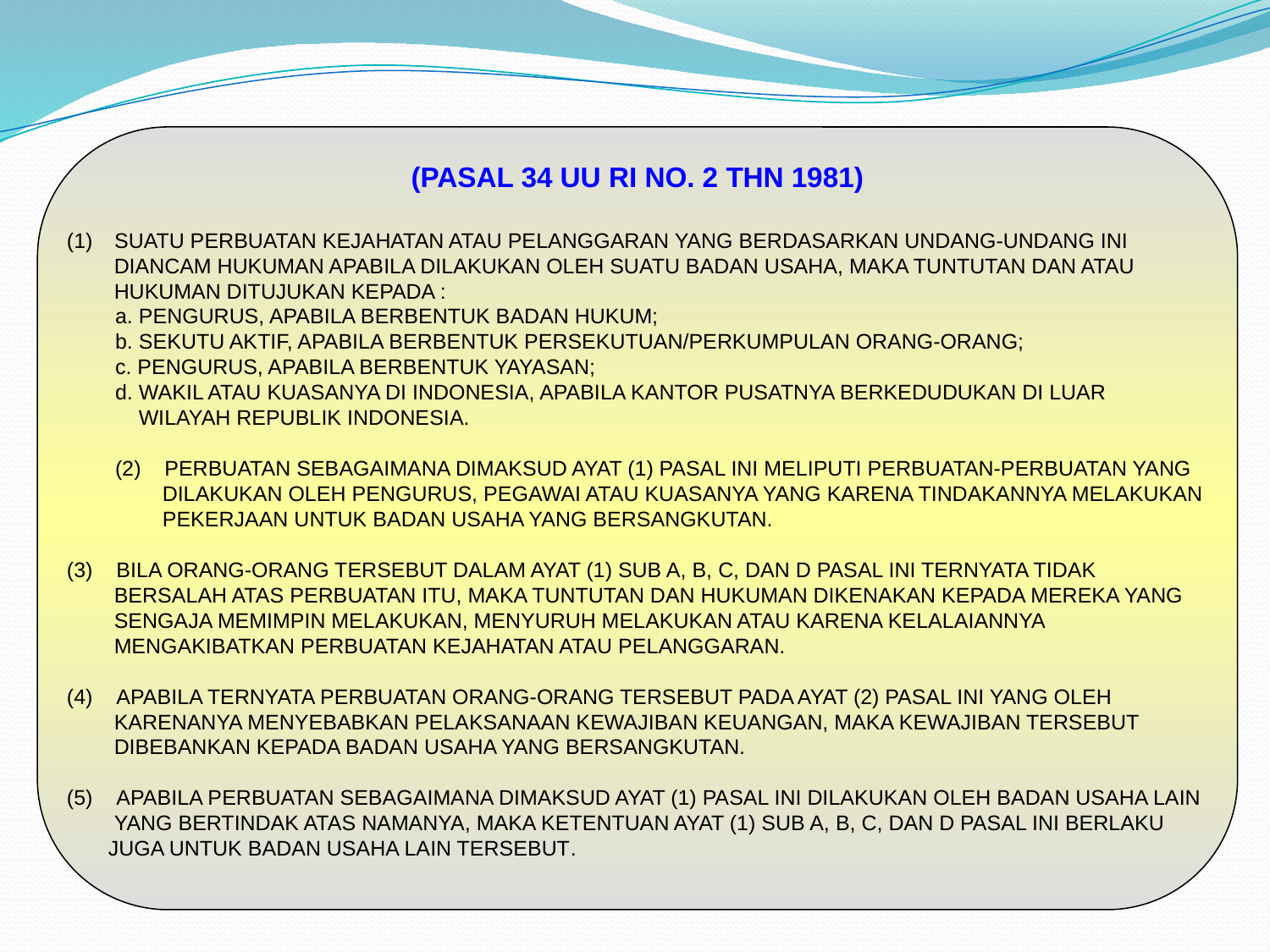

(PASAL 34 UU RI NO. 2 THN 1981)

SUATU PERBUATAN KEJAHATAN ATAU PELANGGARAN YANG BERDASARKAN UNDANG-UNDANG INI
        DIANCAM HUKUMAN APABILA DILAKUKAN OLEH SUATU BADAN USAHA, MAKA TUNTUTAN DAN ATAU
        HUKUMAN DITUJUKAN KEPADA :
a. PENGURUS, APABILA BERBENTUK BADAN HUKUM;
b. SEKUTU AKTIF, APABILA BERBENTUK PERSEKUTUAN/PERKUMPULAN ORANG-ORANG;
c. PENGURUS, APABILA BERBENTUK YAYASAN;
d. WAKIL ATAU KUASANYA DI INDONESIA, APABILA KANTOR PUSATNYA BERKEDUDUKAN DI LUAR
    WILAYAH REPUBLIK INDONESIA.

(2)    PERBUATAN SEBAGAIMANA DIMAKSUD AYAT (1) PASAL INI MELIPUTI PERBUATAN-PERBUATAN YANG
        DILAKUKAN OLEH PENGURUS, PEGAWAI ATAU KUASANYA YANG KARENA TINDAKANNYA MELAKUKAN
        PEKERJAAN UNTUK BADAN USAHA YANG BERSANGKUTAN.

   BILA ORANG-ORANG TERSEBUT DALAM AYAT (1) SUB A, B, C, DAN D PASAL INI TERNYATA TIDAK
        BERSALAH ATAS PERBUATAN ITU, MAKA TUNTUTAN DAN HUKUMAN DIKENAKAN KEPADA MEREKA YANG
        SENGAJA MEMIMPIN MELAKUKAN, MENYURUH MELAKUKAN ATAU KARENA KELALAIANNYA
        MENGAKIBATKAN PERBUATAN KEJAHATAN ATAU PELANGGARAN.

   APABILA TERNYATA PERBUATAN ORANG-ORANG TERSEBUT PADA AYAT (2) PASAL INI YANG OLEH
        KARENANYA MENYEBABKAN PELAKSANAAN KEWAJIBAN KEUANGAN, MAKA KEWAJIBAN TERSEBUT
        DIBEBANKAN KEPADA BADAN USAHA YANG BERSANGKUTAN.

   APABILA PERBUATAN SEBAGAIMANA DIMAKSUD AYAT (1) PASAL INI DILAKUKAN OLEH BADAN USAHA LAIN
        YANG BERTINDAK ATAS NAMANYA, MAKA KETENTUAN AYAT (1) SUB A, B, C, DAN D PASAL INI BERLAKU
       JUGA UNTUK BADAN USAHA LAIN TERSEBUT.